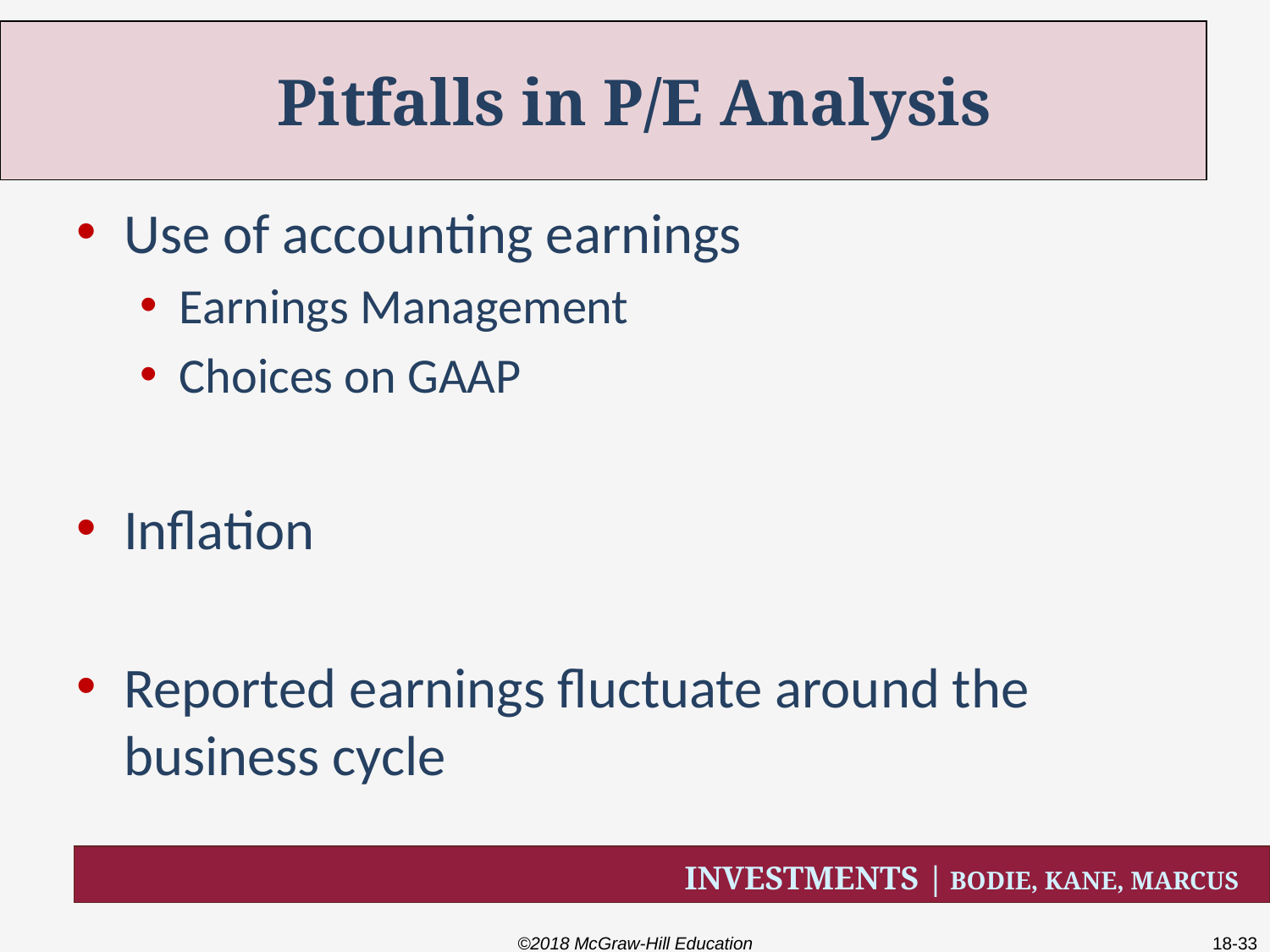

# Pitfalls in P/E Analysis
Use of accounting earnings
Earnings Management
Choices on GAAP

Inflation

Reported earnings fluctuate around the business cycle
©2018 McGraw-Hill Education
18-33